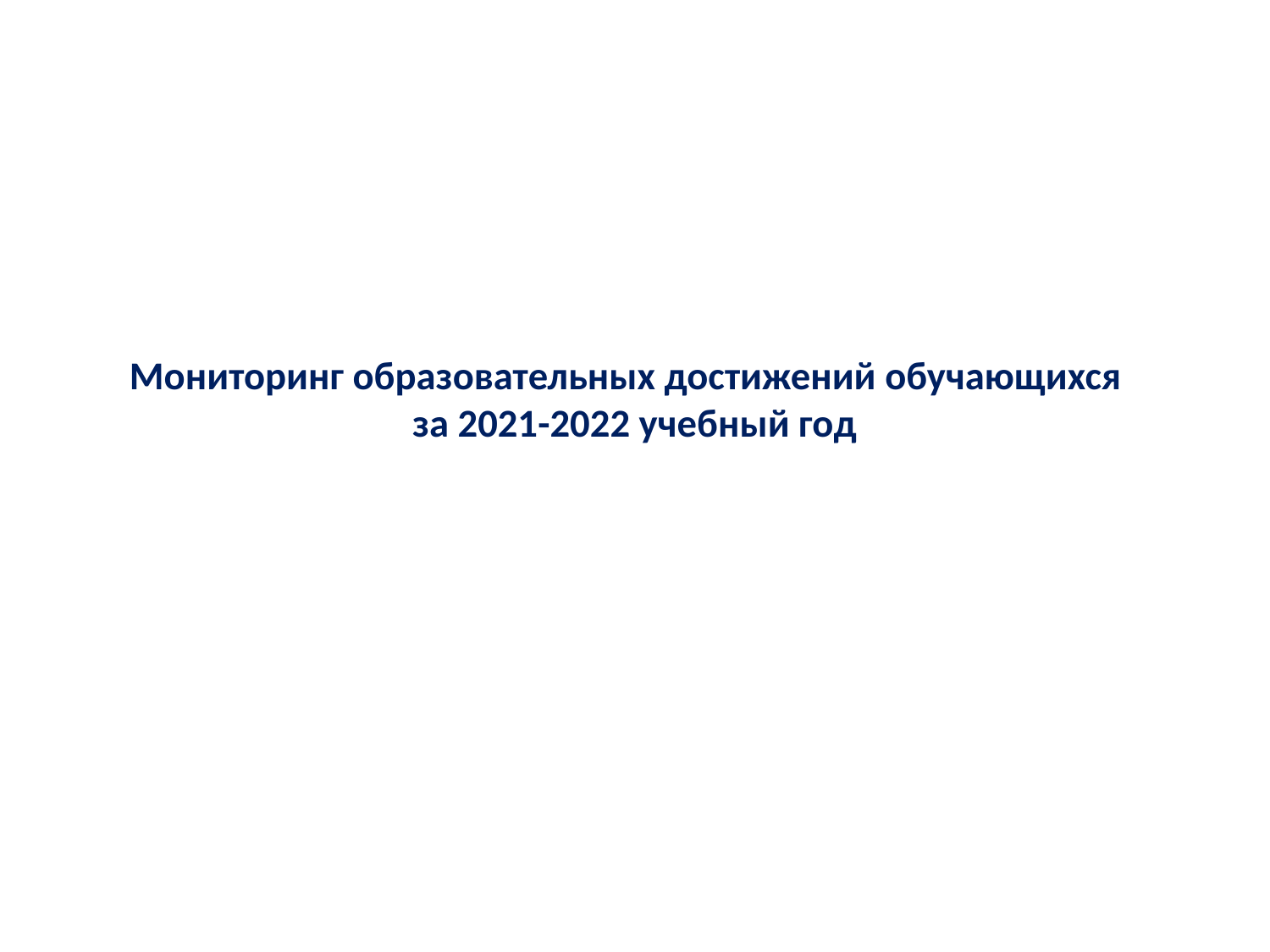

# Мониторинг образовательных достижений обучающихся за 2021-2022 учебный год